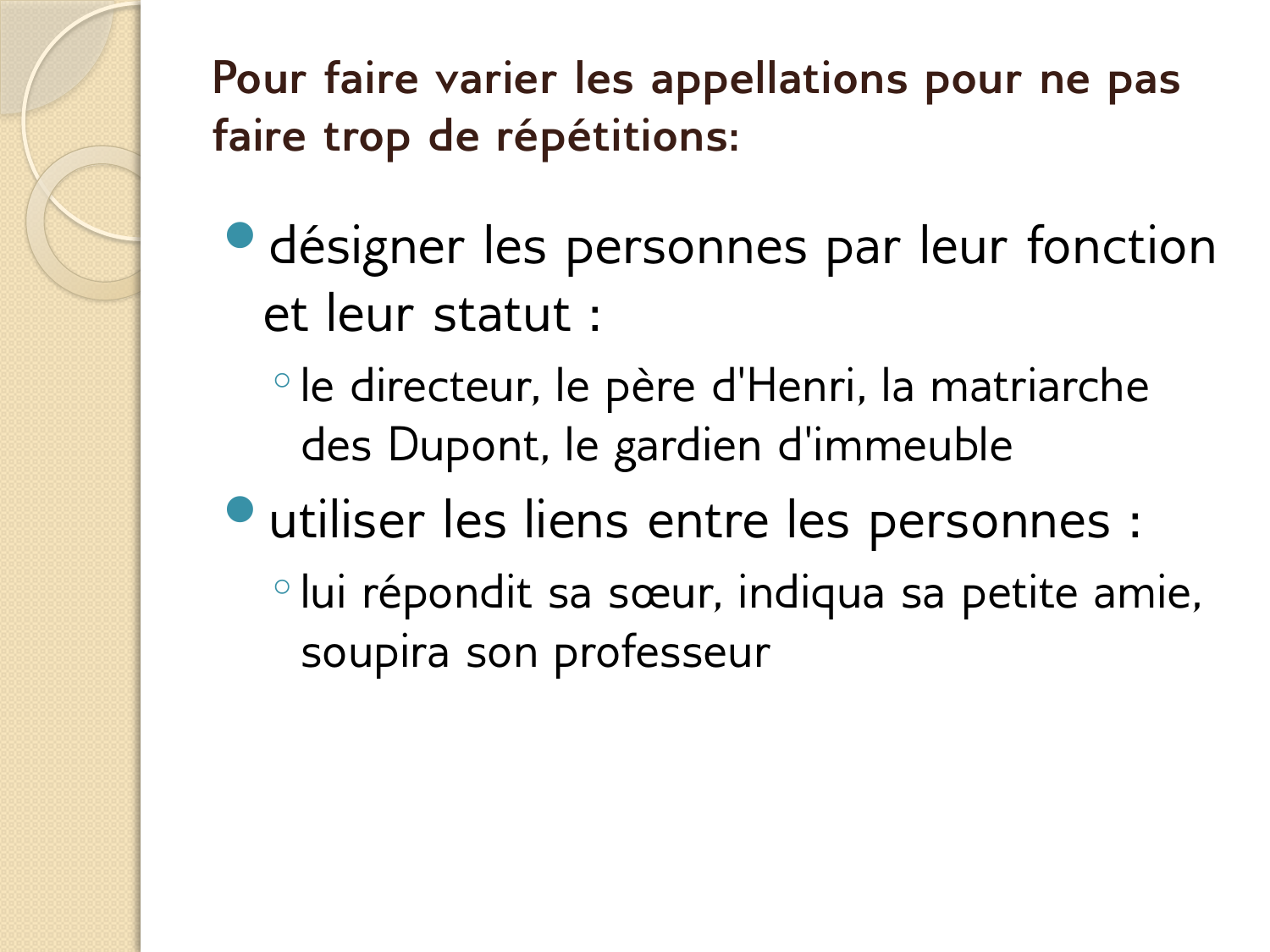

# Pour faire varier les appellations pour ne pas faire trop de répétitions:
désigner les personnes par leur fonction et leur statut :
le directeur, le père d'Henri, la matriarche des Dupont, le gardien d'immeuble
utiliser les liens entre les personnes :
lui répondit sa soeur, indiqua sa petite amie, soupira son professeur